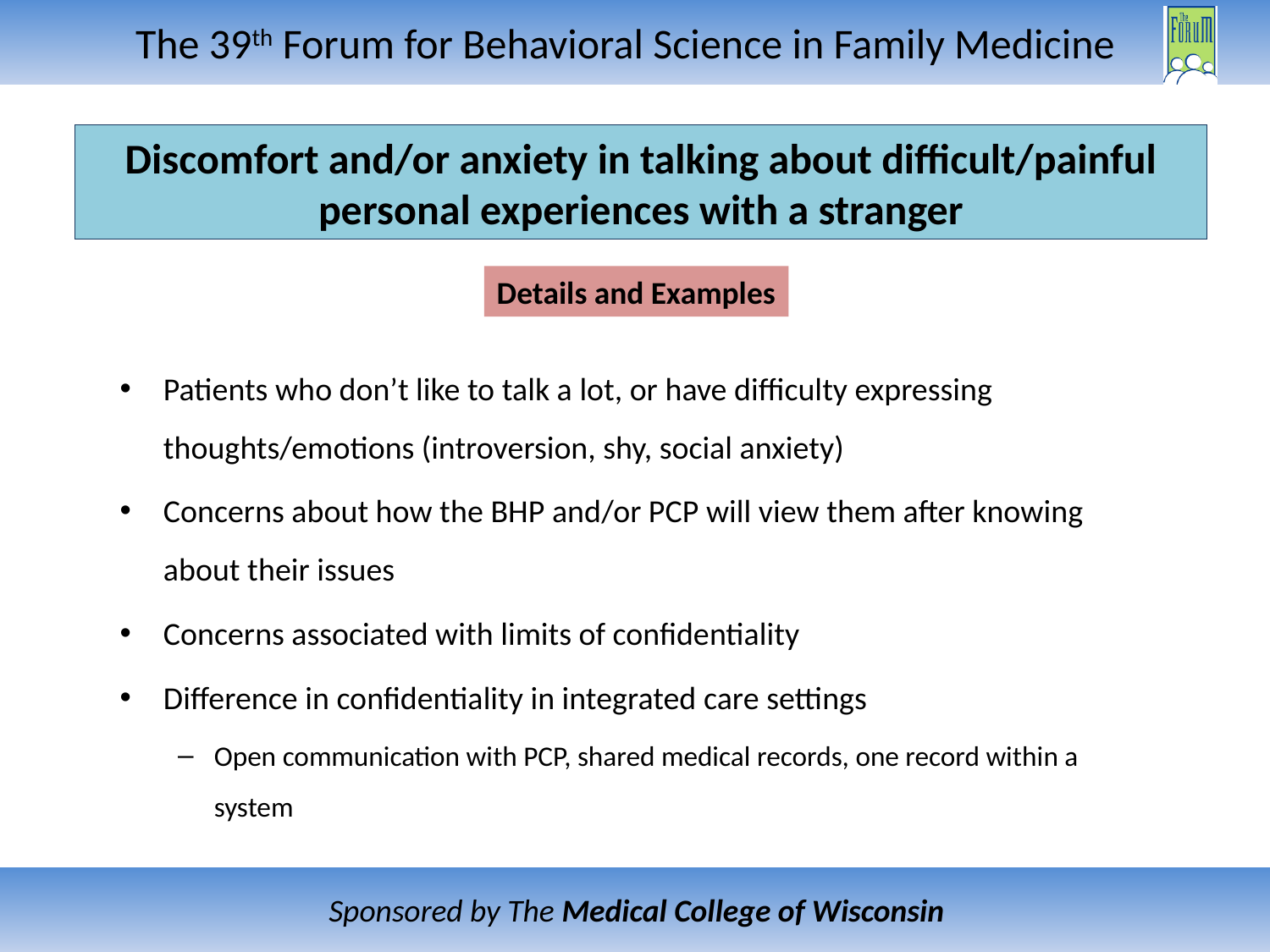

Discomfort and/or anxiety in talking about difficult/painful personal experiences with a stranger
Details and Examples
Patients who don’t like to talk a lot, or have difficulty expressing thoughts/emotions (introversion, shy, social anxiety)
Concerns about how the BHP and/or PCP will view them after knowing about their issues
Concerns associated with limits of confidentiality
Difference in confidentiality in integrated care settings
Open communication with PCP, shared medical records, one record within a system